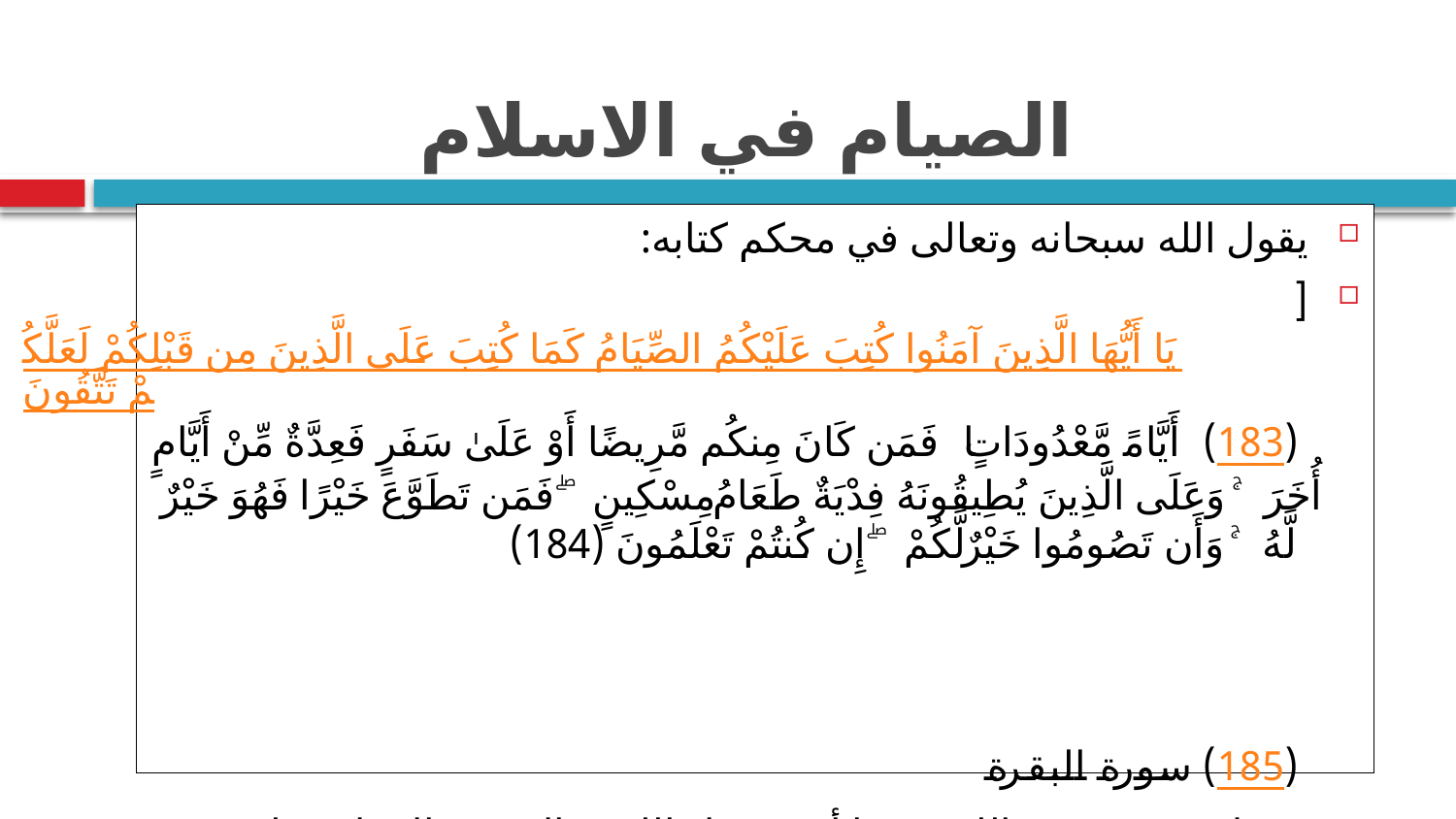

# الصيام في الاسلام
يقول الله سبحانه وتعالى في محكم كتابه:
[يَا أَيُّهَا الَّذِينَ آمَنُوا كُتِبَ عَلَيْكُمُ الصِّيَامُ كَمَا كُتِبَ عَلَى الَّذِينَ مِن قَبْلِكُمْ لَعَلَّكُمْ تَتَّقُونَ (183) أَيَّامًا مَّعْدُودَاتٍ ۚ فَمَن كَانَ مِنكُم مَّرِيضًا أَوْ عَلَىٰ سَفَرٍ فَعِدَّةٌ مِّنْ أَيَّامٍ أُخَرَ ۚ وَعَلَى الَّذِينَ يُطِيقُونَهُ فِدْيَةٌ طَعَامُ مِسْكِينٍ ۖ فَمَن تَطَوَّعَ خَيْرًا فَهُوَ خَيْرٌ لَّهُ ۚ وَأَن تَصُومُوا خَيْرٌ لَّكُمْ ۖ إِن كُنتُمْ تَعْلَمُونَ (184) شَهْرُ رَمَضَانَ الَّذِي أُنزِلَ فِيهِ الْقُرْآنُ هُدًى لِّلنَّاسِ وَبَيِّنَاتٍ مِّنَ الْهُدَىٰ وَالْفُرْقَانِ ۚ فَمَن شَهِدَ مِنكُمُ الشَّهْرَ فَلْيَصُمْهُ ۖ وَمَن كَانَ مَرِيضًا أَوْ عَلَىٰ سَفَرٍ فَعِدَّةٌ مِّنْ أَيَّامٍ أُخَرَ ۗ يُرِيدُ اللَّهُ بِكُمُ الْيُسْرَ وَلَا يُرِيدُ بِكُمُ الْعُسْرَ وَلِتُكْمِلُوا الْعِدَّةَ وَلِتُكَبِّرُوا اللَّهَ عَلَىٰ مَا هَدَاكُمْ وَلَعَلَّكُمْ تَشْكُرُونَ (185) سورة البقرة
عن ابن عمر رضي الله عنهما أن رسول الله   قال: بني الإسلام على خمس: شهادة أن لا إله إلا الله وأن محمدا رَسُول الله، وإقام الصلاة، وإيتاء الزكاة، وحج البيت، وصوم رمضان. [متفق عليه، صحيح البخاري ح 8، صحيح مسلم ح 16].